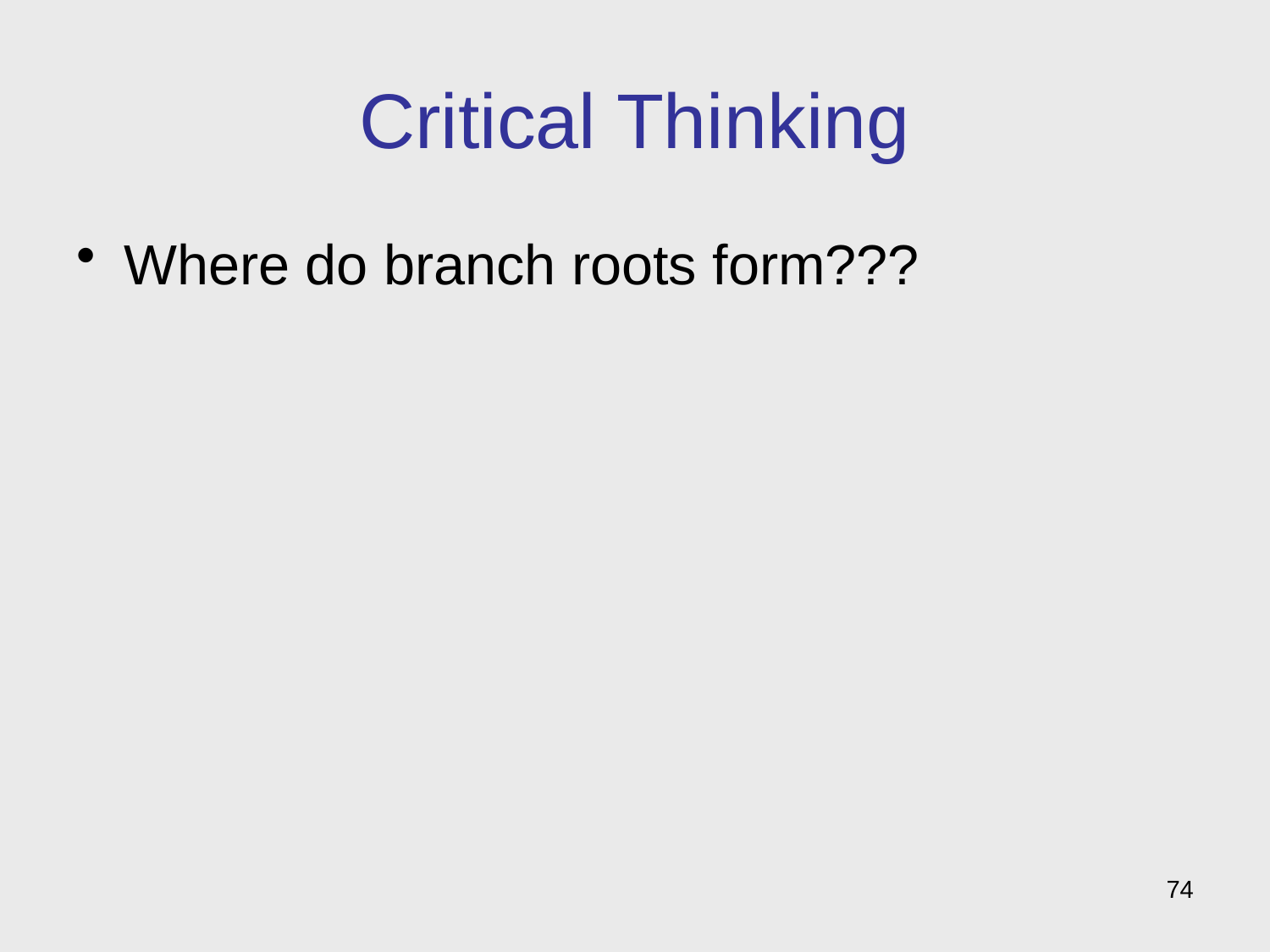

# Critical Thinking
Where do branch roots form???
74